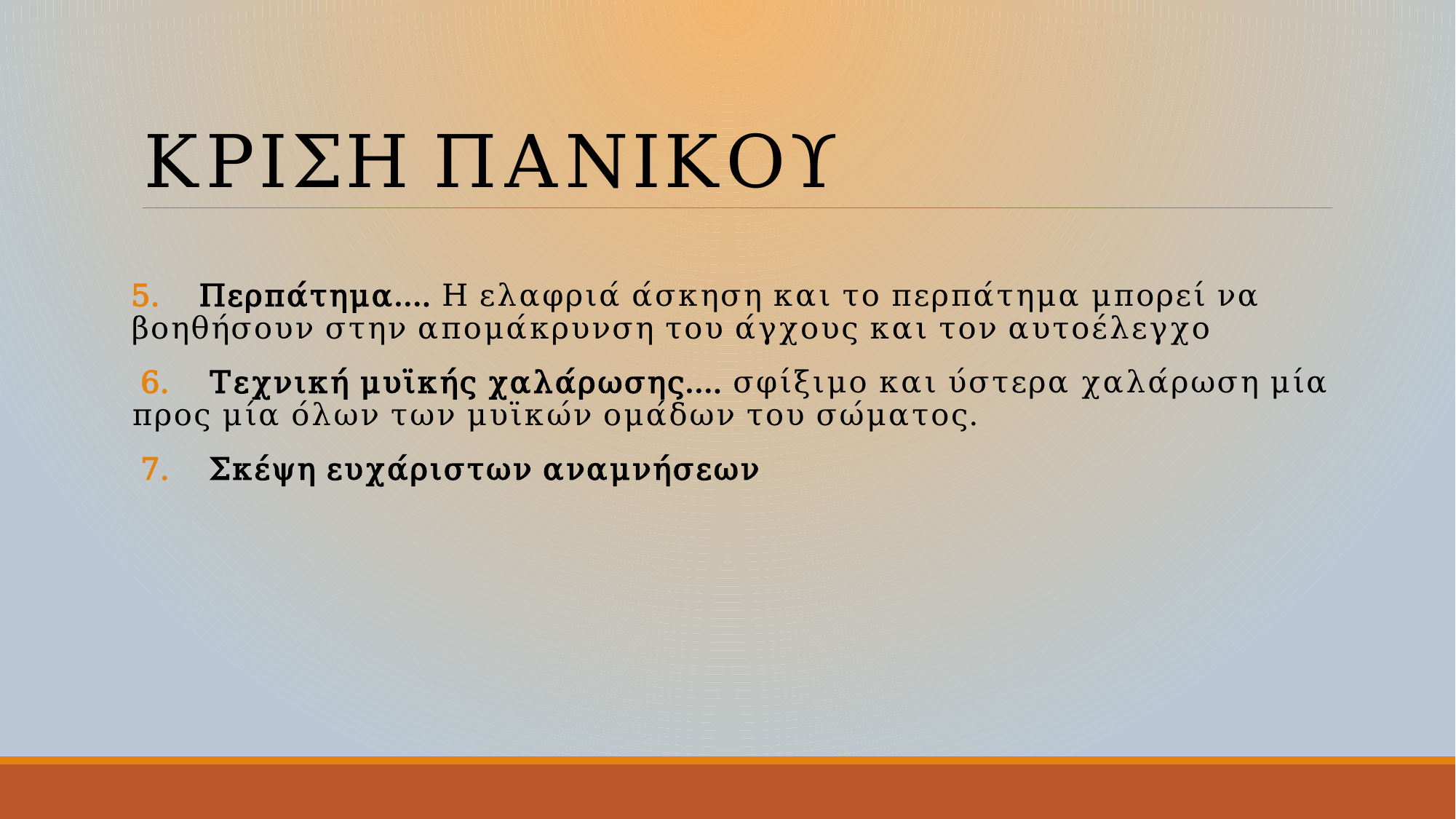

# ΚΡΙΣΗ ΠΑΝΙΚΟΥ

5.    Περπάτημα…. Η ελαφριά άσκηση και το περπάτημα μπορεί να βοηθήσουν στην απομάκρυνση του άγχους και τον αυτοέλεγχο
 6.    Τεχνική μυϊκής χαλάρωσης…. σφίξιμο και ύστερα χαλάρωση μία προς μία όλων των μυϊκών ομάδων του σώματος.
 7.    Σκέψη ευχάριστων αναμνήσεων